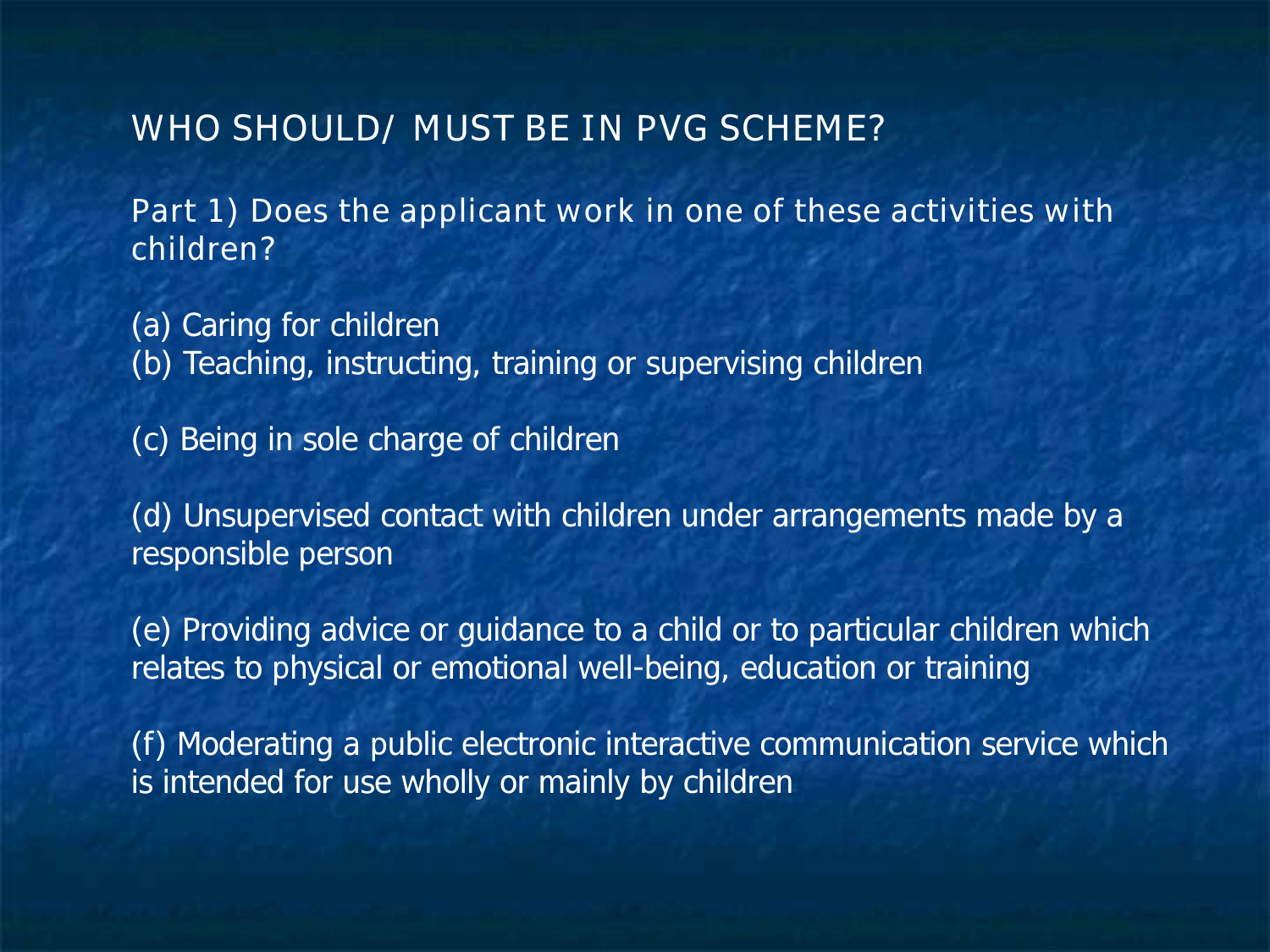

WHO SHOULD/ MUST BE IN PVG SCHEME?

Part 1) Does the applicant work in one of these activities with children?

(a) Caring for children
(b) Teaching, instructing, training or supervising children

(c) Being in sole charge of children

(d) Unsupervised contact with children under arrangements made by a responsible person

(e) Providing advice or guidance to a child or to particular children which relates to physical or emotional well-being, education or training

(f) Moderating a public electronic interactive communication service which is intended for use wholly or mainly by children